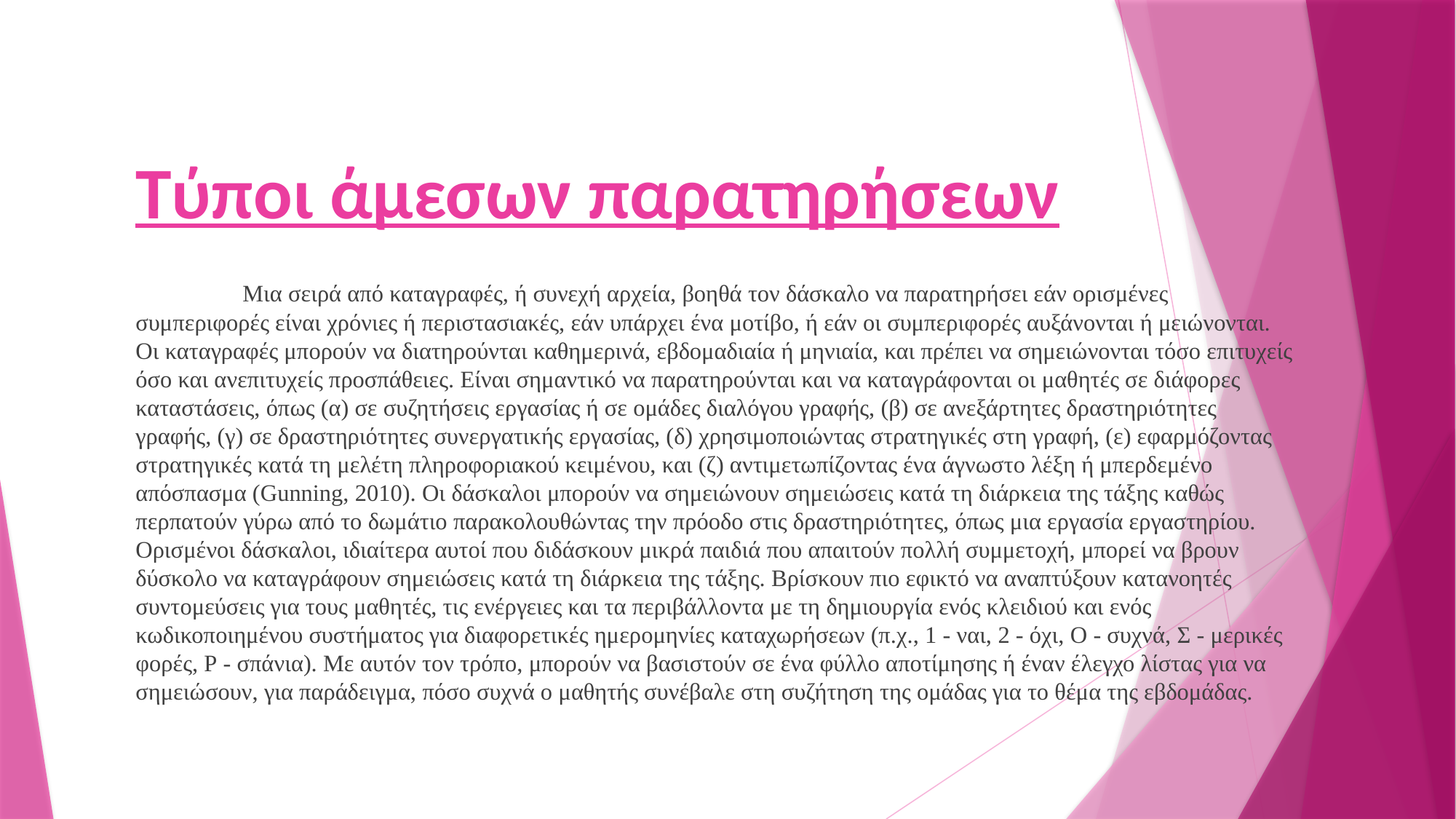

# Τύποι άμεσων παρατηρήσεων
	Μια σειρά από καταγραφές, ή συνεχή αρχεία, βοηθά τον δάσκαλο να παρατηρήσει εάν ορισμένες συμπεριφορές είναι χρόνιες ή περιστασιακές, εάν υπάρχει ένα μοτίβο, ή εάν οι συμπεριφορές αυξάνονται ή μειώνονται. Οι καταγραφές μπορούν να διατηρούνται καθημερινά, εβδομαδιαία ή μηνιαία, και πρέπει να σημειώνονται τόσο επιτυχείς όσο και ανεπιτυχείς προσπάθειες. Είναι σημαντικό να παρατηρούνται και να καταγράφονται οι μαθητές σε διάφορες καταστάσεις, όπως (α) σε συζητήσεις εργασίας ή σε ομάδες διαλόγου γραφής, (β) σε ανεξάρτητες δραστηριότητες γραφής, (γ) σε δραστηριότητες συνεργατικής εργασίας, (δ) χρησιμοποιώντας στρατηγικές στη γραφή, (ε) εφαρμόζοντας στρατηγικές κατά τη μελέτη πληροφοριακού κειμένου, και (ζ) αντιμετωπίζοντας ένα άγνωστο λέξη ή μπερδεμένο απόσπασμα (Gunning, 2010). Οι δάσκαλοι μπορούν να σημειώνουν σημειώσεις κατά τη διάρκεια της τάξης καθώς περπατούν γύρω από το δωμάτιο παρακολουθώντας την πρόοδο στις δραστηριότητες, όπως μια εργασία εργαστηρίου. Ορισμένοι δάσκαλοι, ιδιαίτερα αυτοί που διδάσκουν μικρά παιδιά που απαιτούν πολλή συμμετοχή, μπορεί να βρουν δύσκολο να καταγράφουν σημειώσεις κατά τη διάρκεια της τάξης. Βρίσκουν πιο εφικτό να αναπτύξουν κατανοητές συντομεύσεις για τους μαθητές, τις ενέργειες και τα περιβάλλοντα με τη δημιουργία ενός κλειδιού και ενός κωδικοποιημένου συστήματος για διαφορετικές ημερομηνίες καταχωρήσεων (π.χ., 1 - ναι, 2 - όχι, Ο - συχνά, Σ - μερικές φορές, Ρ - σπάνια). Με αυτόν τον τρόπο, μπορούν να βασιστούν σε ένα φύλλο αποτίμησης ή έναν έλεγχο λίστας για να σημειώσουν, για παράδειγμα, πόσο συχνά ο μαθητής συνέβαλε στη συζήτηση της ομάδας για το θέμα της εβδομάδας.